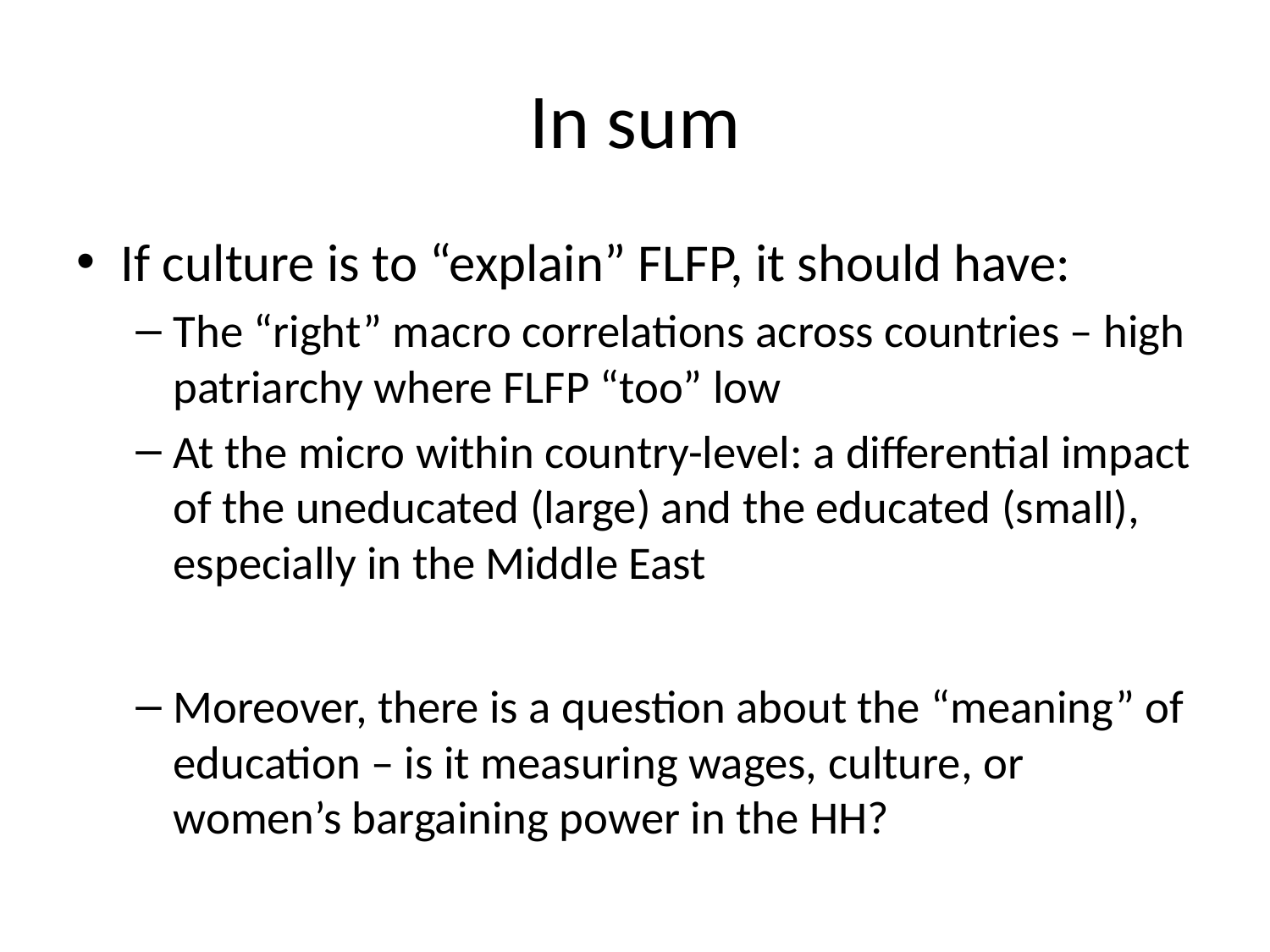

# In sum
If culture is to “explain” FLFP, it should have:
The “right” macro correlations across countries – high patriarchy where FLFP “too” low
At the micro within country-level: a differential impact of the uneducated (large) and the educated (small), especially in the Middle East

Moreover, there is a question about the “meaning” of education – is it measuring wages, culture, or women’s bargaining power in the HH?